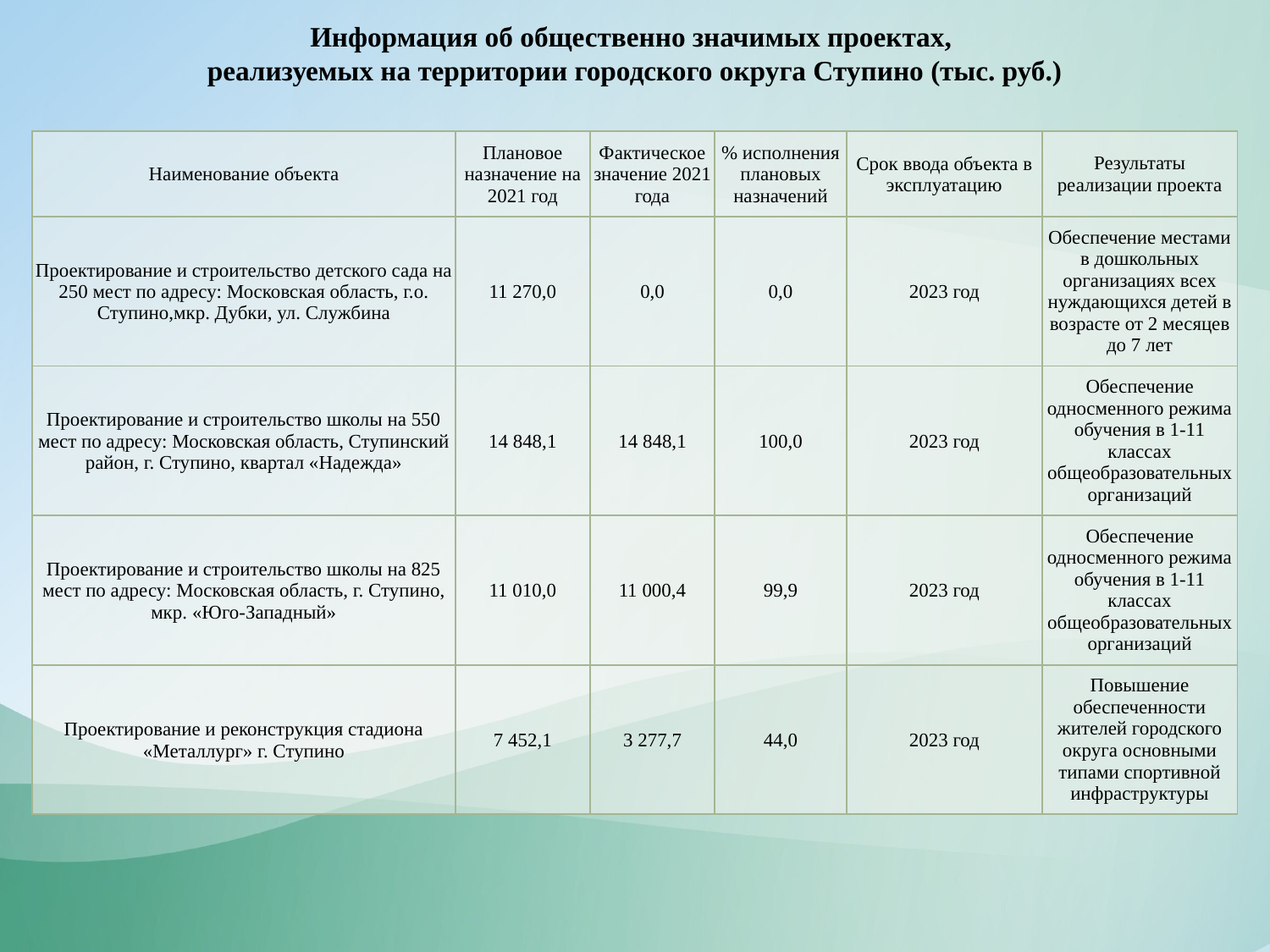

Информация об общественно значимых проектах,
реализуемых на территории городского округа Ступино (тыс. руб.)
| Наименование объекта | Плановое назначение на 2021 год | Фактическое значение 2021 года | % исполнения плановых назначений | Срок ввода объекта в эксплуатацию | Результаты реализации проекта |
| --- | --- | --- | --- | --- | --- |
| Проектирование и строительство детского сада на 250 мест по адресу: Московская область, г.о. Ступино,мкр. Дубки, ул. Службина | 11 270,0 | 0,0 | 0,0 | 2023 год | Обеспечение местами в дошкольных организациях всех нуждающихся детей в возрасте от 2 месяцев до 7 лет |
| Проектирование и строительство школы на 550 мест по адресу: Московская область, Ступинский район, г. Ступино, квартал «Надежда» | 14 848,1 | 14 848,1 | 100,0 | 2023 год | Обеспечение односменного режима обучения в 1-11 классах общеобразовательных организаций |
| Проектирование и строительство школы на 825 мест по адресу: Московская область, г. Ступино, мкр. «Юго-Западный» | 11 010,0 | 11 000,4 | 99,9 | 2023 год | Обеспечение односменного режима обучения в 1-11 классах общеобразовательных организаций |
| Проектирование и реконструкция стадиона «Металлург» г. Ступино | 7 452,1 | 3 277,7 | 44,0 | 2023 год | Повышение обеспеченности жителей городского округа основными типами спортивной инфраструктуры |